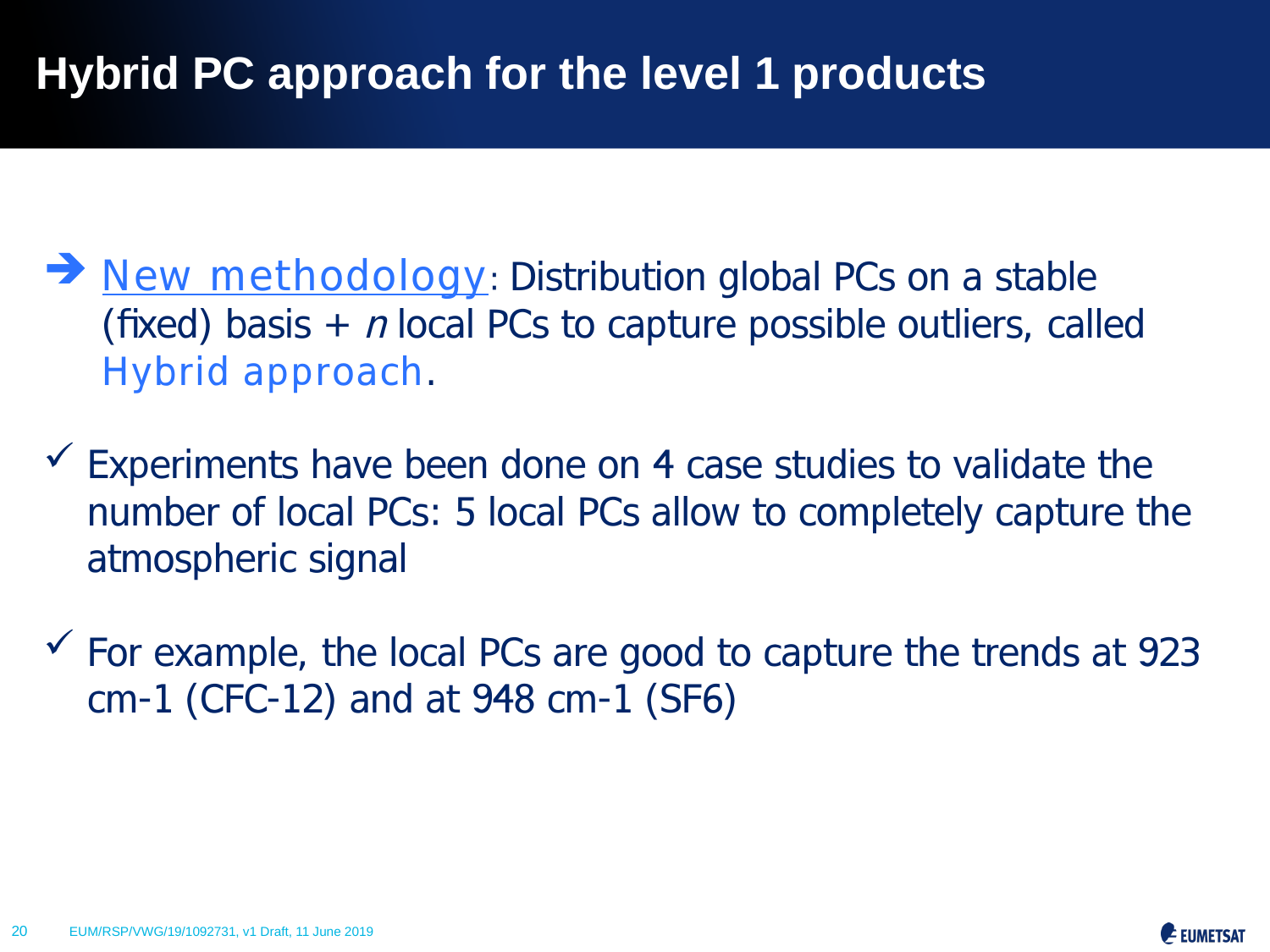

# Hybrid PC approach for the level 1 products
New methodology: Distribution global PCs on a stable (fixed) basis + n local PCs to capture possible outliers, called Hybrid approach.

Experiments have been done on 4 case studies to validate the number of local PCs: 5 local PCs allow to completely capture the atmospheric signal

For example, the local PCs are good to capture the trends at 923 cm-1 (CFC-12) and at 948 cm-1 (SF6)